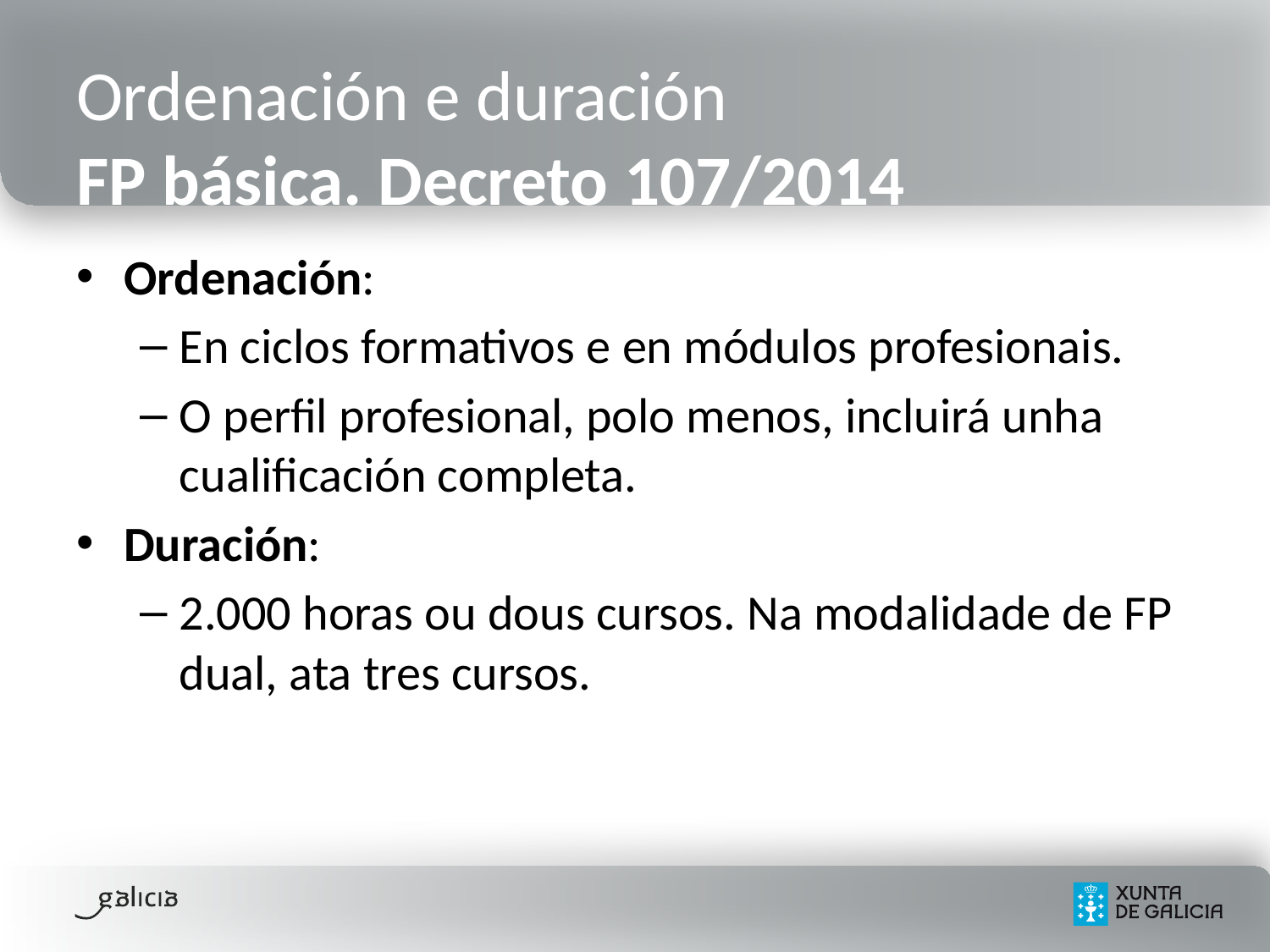

# Ordenación e duración FP básica. Decreto 107/2014
Ordenación:
En ciclos formativos e en módulos profesionais.
O perfil profesional, polo menos, incluirá unha cualificación completa.
Duración:
2.000 horas ou dous cursos. Na modalidade de FP dual, ata tres cursos.